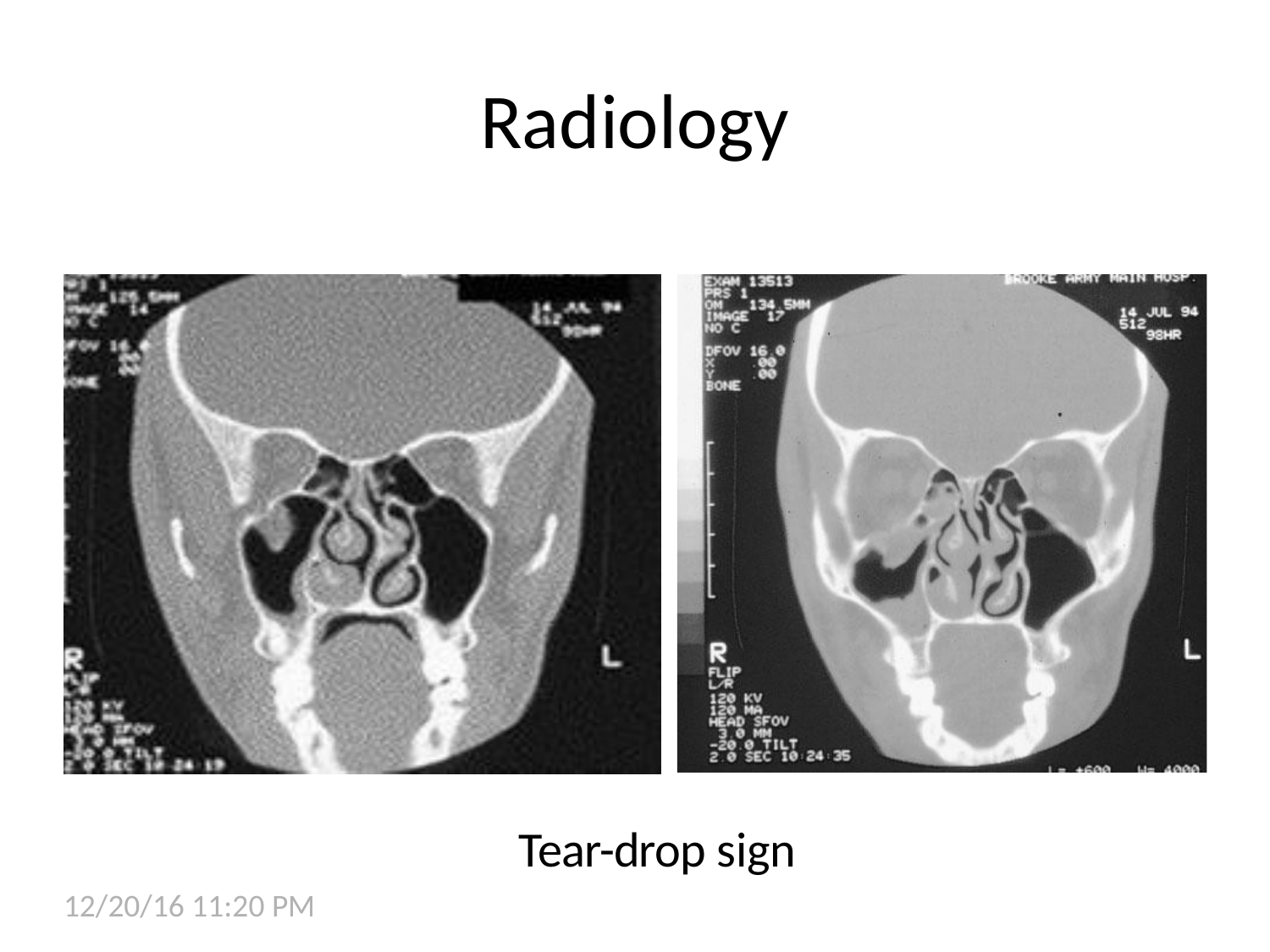

# Radiology

Tear-drop sign
12/20/16 11:20 PM
40